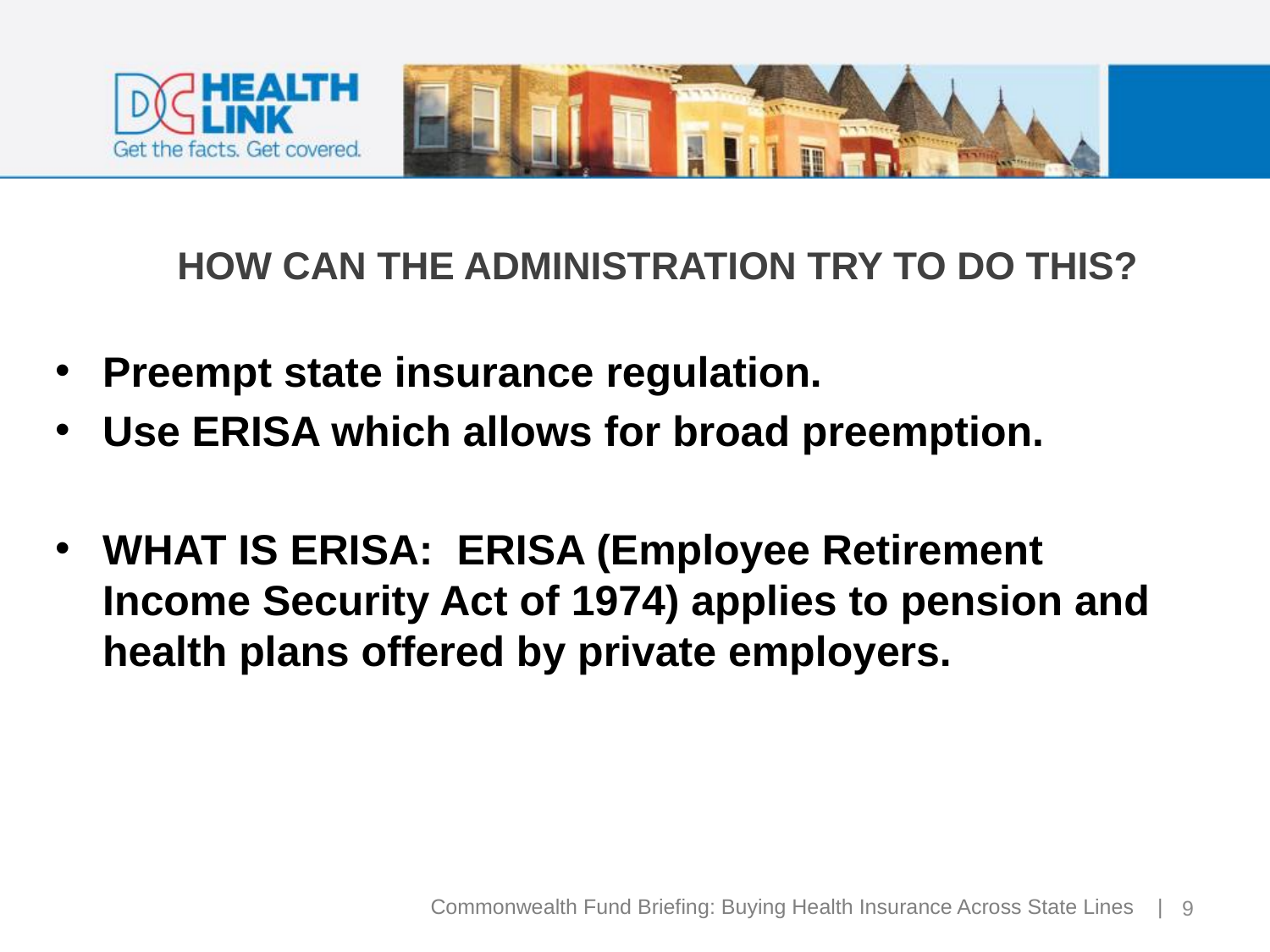

# HOW CAN THE ADMINISTRATION TRY TO DO THIS?
Preempt state insurance regulation.
Use ERISA which allows for broad preemption.

WHAT IS ERISA:  ERISA (Employee Retirement Income Security Act of 1974) applies to pension and health plans offered by private employers.
Commonwealth Fund Briefing: Buying Health Insurance Across State Lines    |
9